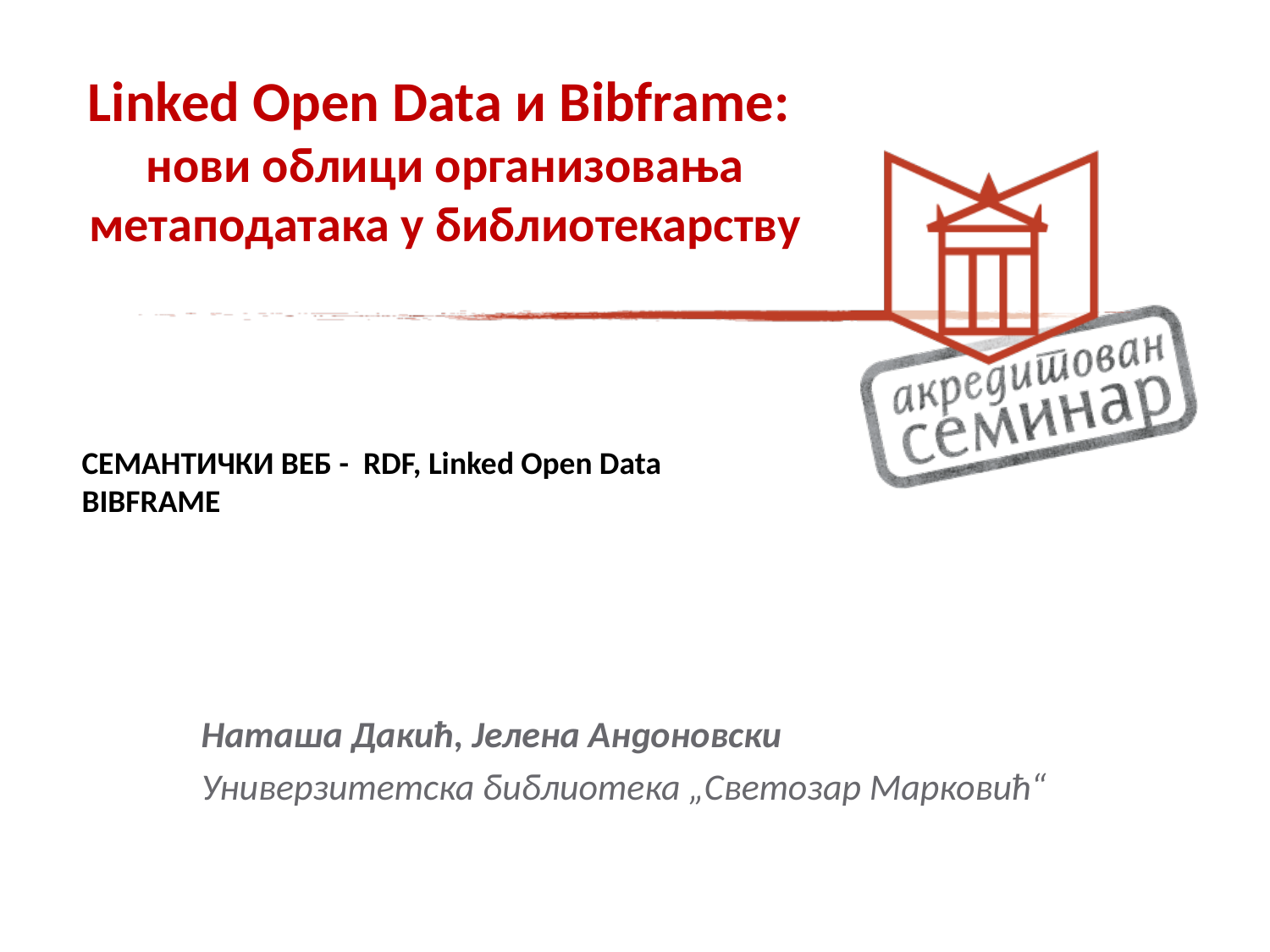

# Linked Open Data и Bibframe: нови облици организовања метаподатака у библиотекарству
СЕМАНТИЧКИ ВЕБ -  RDF, Linked Open Data
BIBFRAME
Наташа Дакић, Јелена Андоновски
Универзитетска библиотека „Светозар Марковић“